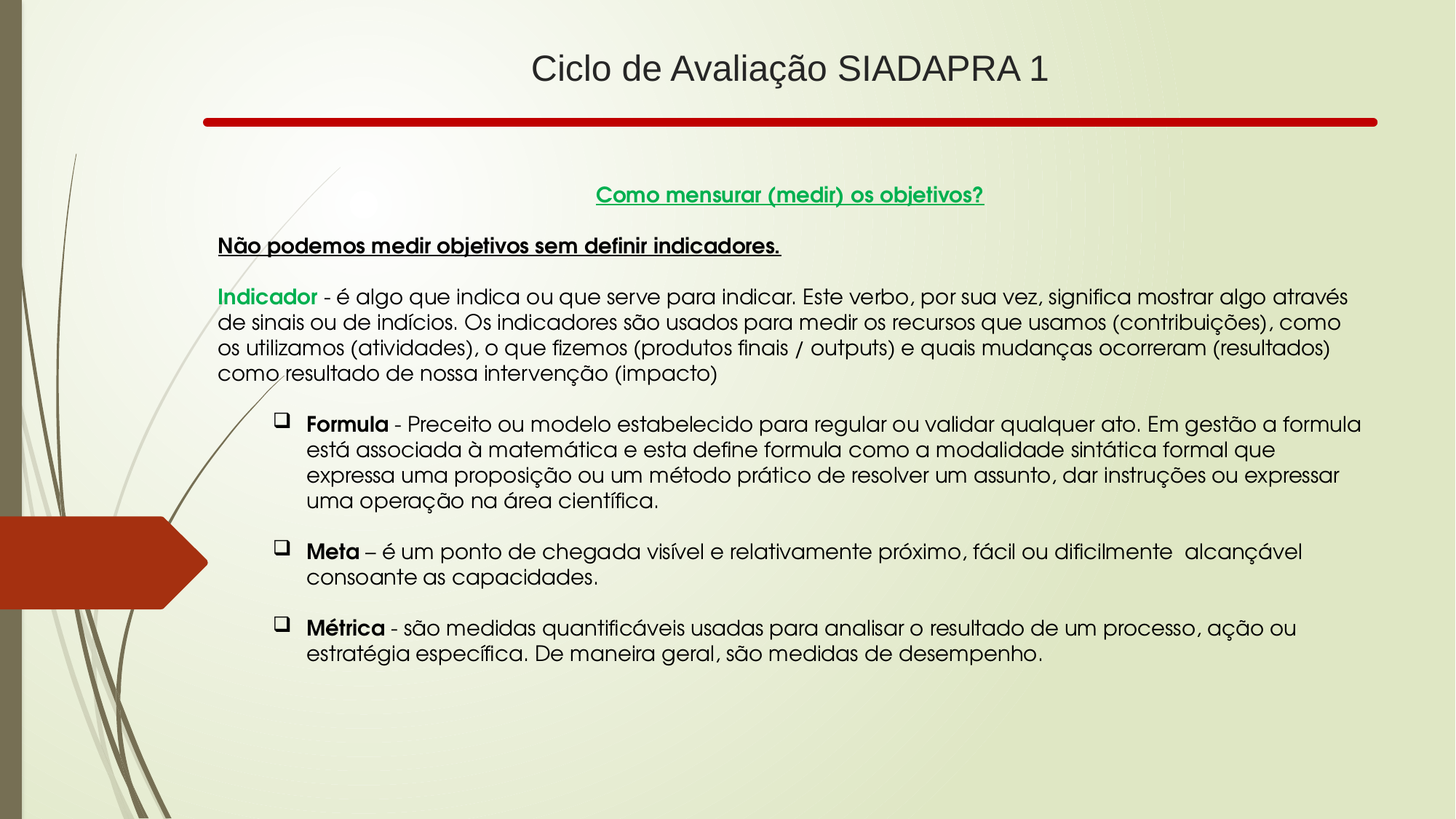

# Ciclo de Avaliação SIADAPRA 1

Como mensurar (medir) os objetivos?

Não podemos medir objetivos sem definir indicadores.

Indicador - é algo que indica ou que serve para indicar. Este verbo, por sua vez, significa mostrar algo através de sinais ou de indícios. Os indicadores são usados para medir os recursos que usamos (contribuições), como os utilizamos (atividades), o que fizemos (produtos finais / outputs) e quais mudanças ocorreram (resultados) como resultado de nossa intervenção (impacto)

Formula - Preceito ou modelo estabelecido para regular ou validar qualquer ato. Em gestão a formula está associada à matemática e esta define formula como a modalidade sintática formal que expressa uma proposição ou um método prático de resolver um assunto, dar instruções ou expressar uma operação na área científica.

Meta – é um ponto de chegada visível e relativamente próximo, fácil ou dificilmente  alcançável consoante as capacidades.

Métrica - são medidas quantificáveis usadas para analisar o resultado de um processo, ação ou estratégia específica. De maneira geral, são medidas de desempenho.